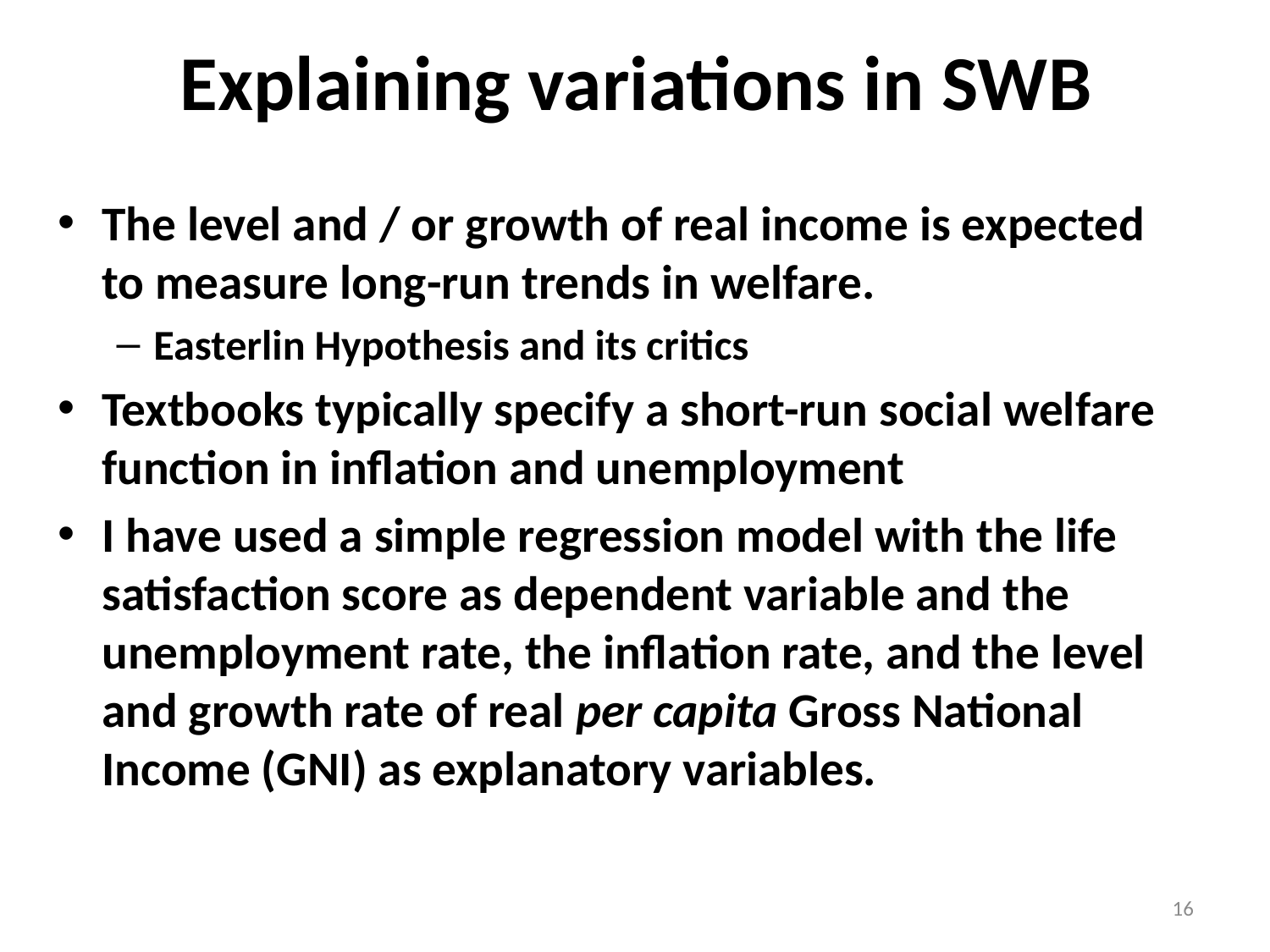

# Explaining variations in SWB
The level and / or growth of real income is expected to measure long-run trends in welfare.
Easterlin Hypothesis and its critics
Textbooks typically specify a short-run social welfare function in inflation and unemployment
I have used a simple regression model with the life satisfaction score as dependent variable and the unemployment rate, the inflation rate, and the level and growth rate of real per capita Gross National Income (GNI) as explanatory variables.

16